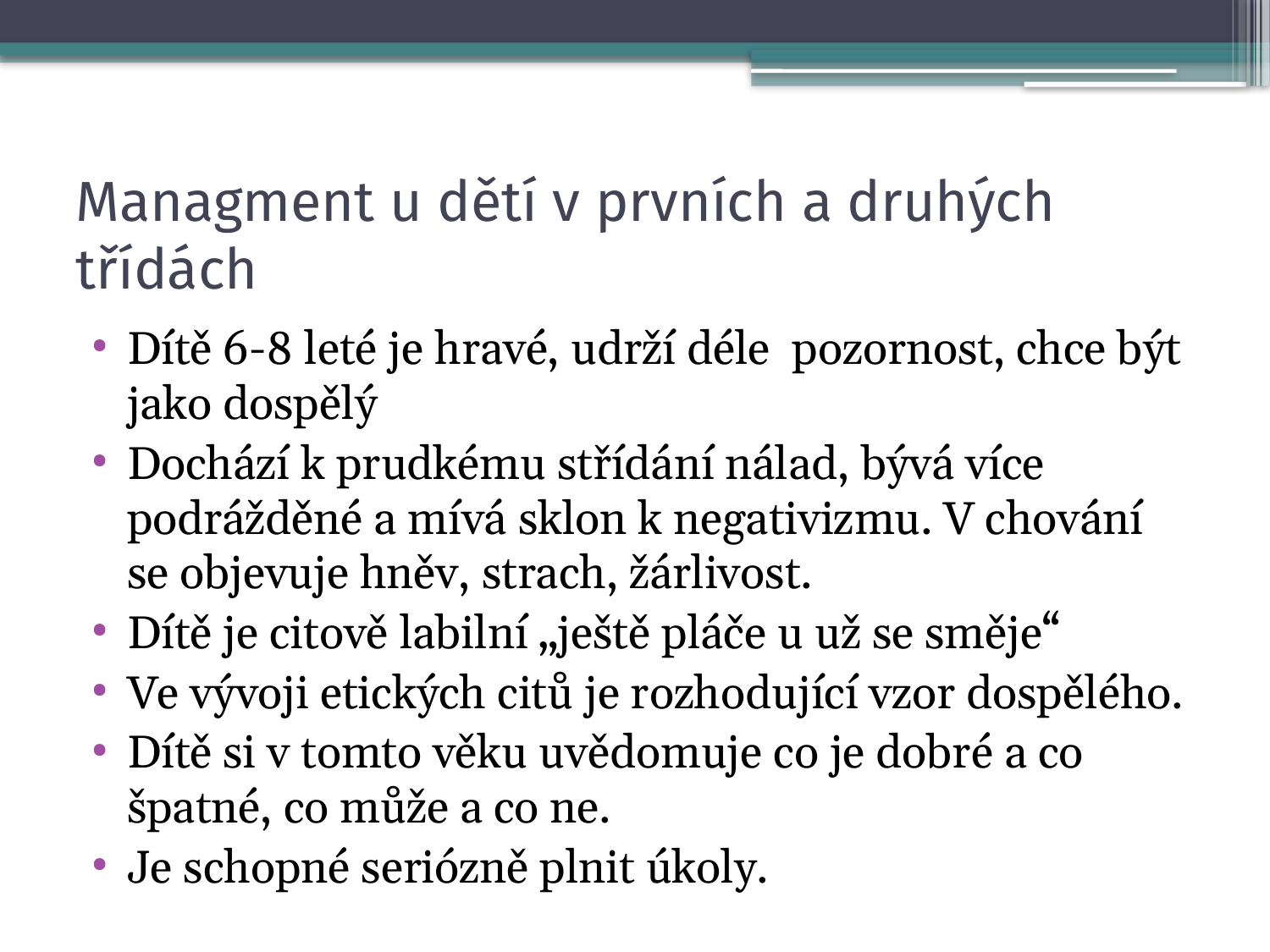

# Managment u dětí v prvních a druhých třídách
Dítě 6-8 leté je hravé, udrží déle  pozornost, chce být jako dospělý
Dochází k prudkému střídání nálad, bývá více podrážděné a mívá sklon k negativizmu. V chování se objevuje hněv, strach, žárlivost.
Dítě je citově labilní „ještě pláče u už se směje“
Ve vývoji etických citů je rozhodující vzor dospělého.
Dítě si v tomto věku uvědomuje co je dobré a co špatné, co může a co ne.
Je schopné seriózně plnit úkoly.